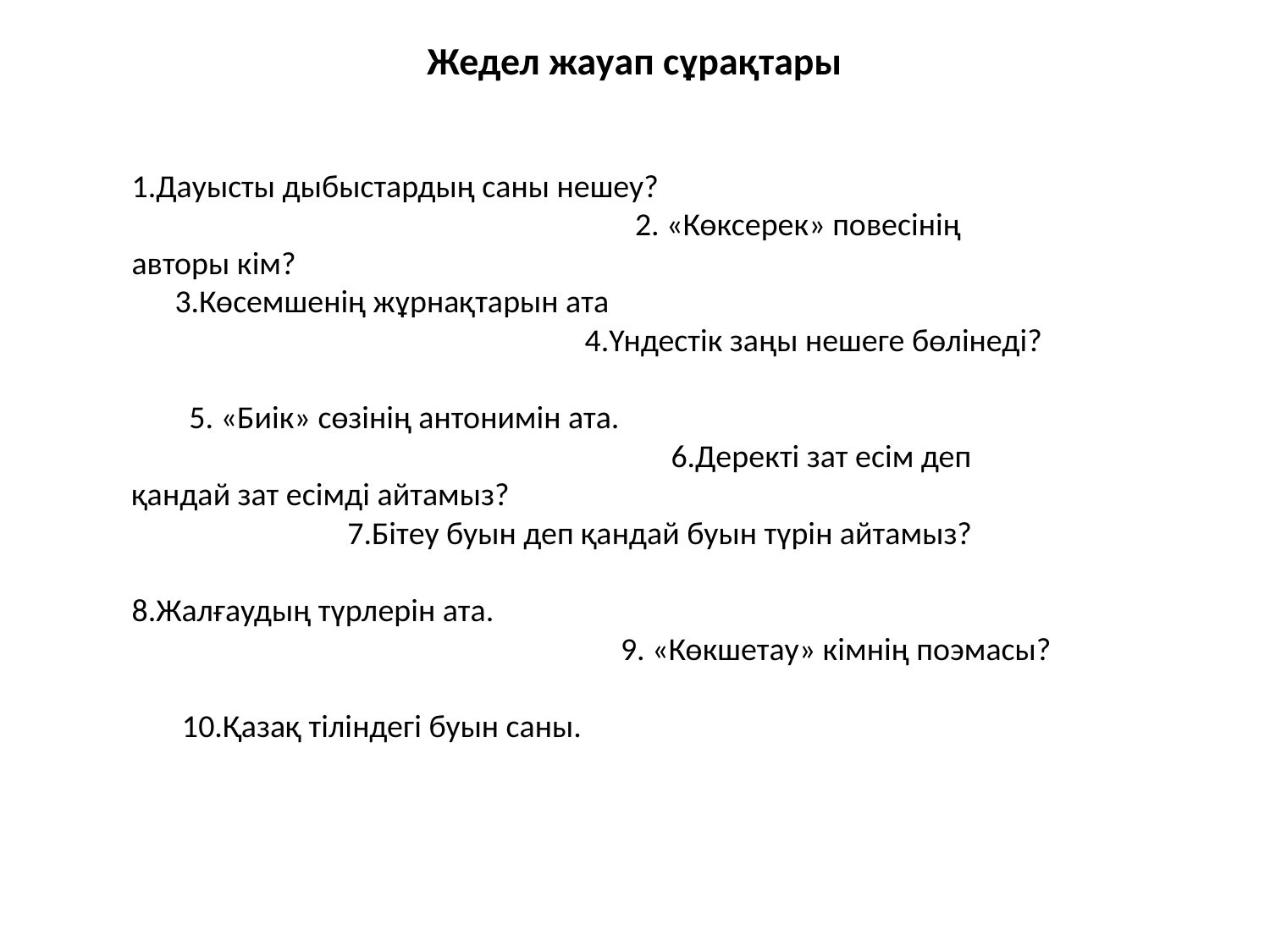

# Жедел жауап сұрақтары
1.Дауысты дыбыстардың саны нешеу?                                                                                                                               2. «Көксерек» повесінің авторы кім?                                                                                                                  3.Көсемшенің жұрнақтарын ата                                                                                                                               4.Үндестік заңы нешеге бөлінеді?                                                                                                                                              5. «Биік» сөзінің антонимін ата.                                                                                                                                          6.Деректі зат есім деп қандай зат есімді айтамыз?                                                                                                            7.Бітеу буын деп қандай буын түрін айтамыз?                                                                                                                       8.Жалғаудың түрлерін ата.                                                                                                                                                    9. «Көкшетау» кімнің поэмасы?                                                                                                                                            10.Қазақ тіліндегі буын саны.